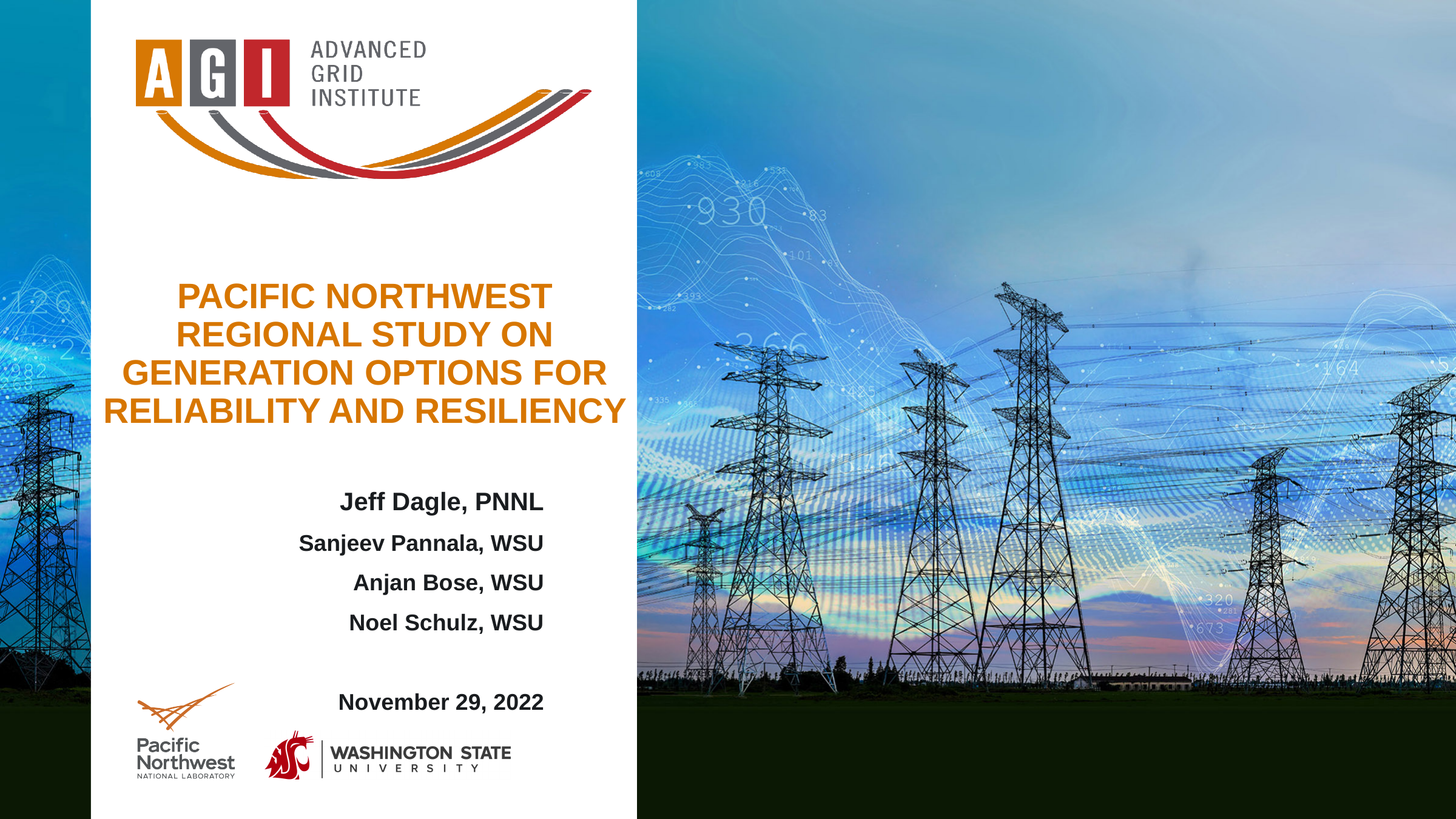

# PACIFIC NORTHWEST REGIONAL STUDY ON GENERATION OPTIONS FOR RELIABILITY AND RESILIENCY
Jeff Dagle, PNNL
Sanjeev Pannala, WSU
Anjan Bose, WSU
Noel Schulz, WSU

November 29, 2022